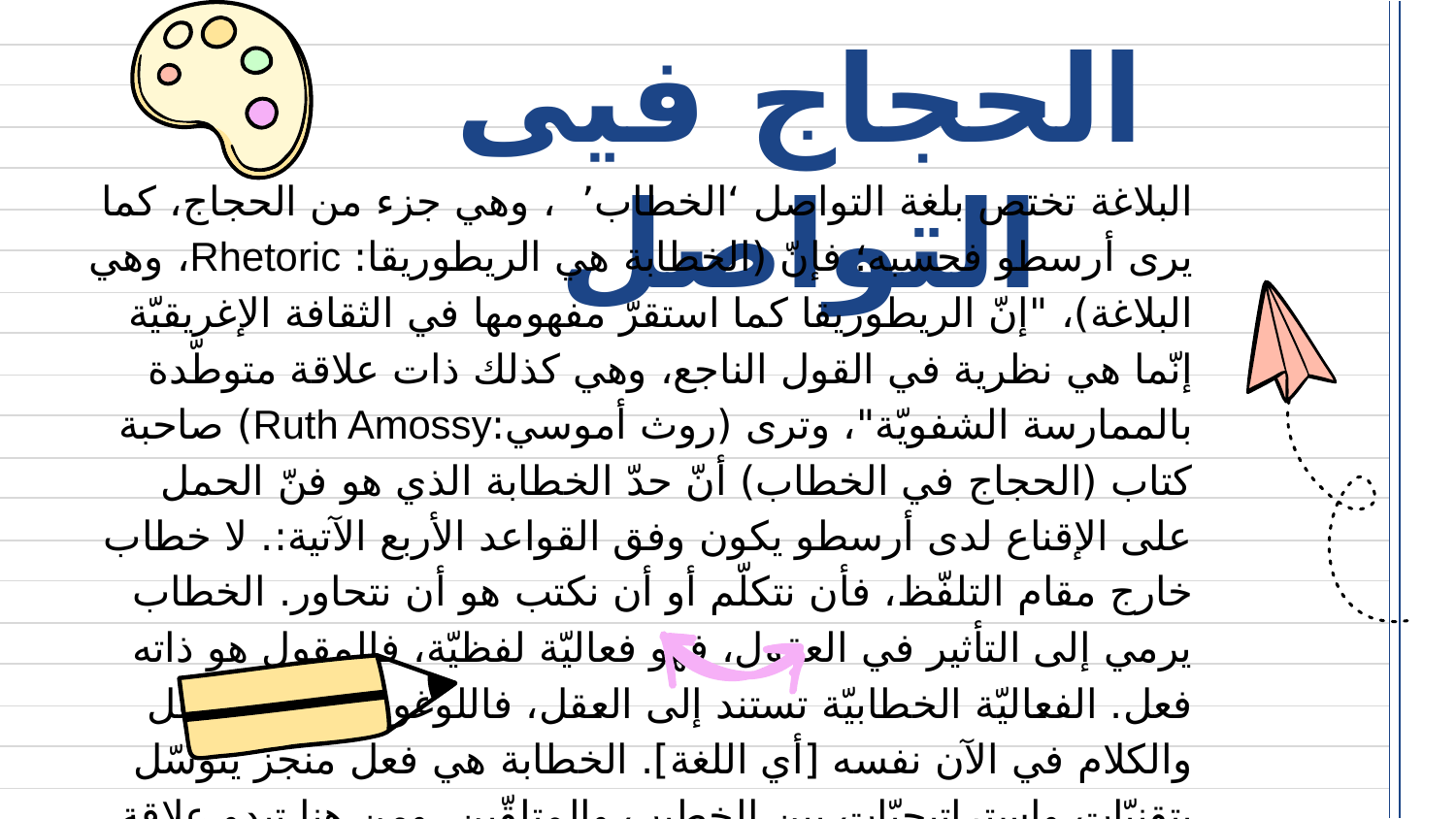

# الحجاج فيى التواصل
البلاغة تختص بلغة التواصل ‘الخطاب’  ، وهي جزء من الحجاج، كما يرى أرسطو فحسبه؛ فإنّ (الخطابة هي الريطوريقا: Rhetoric، وهي البلاغة)، "إنّ الريطوريقا كما استقرّ مفهومها في الثقافة الإغريقيّة إنّما هي نظرية في القول الناجع، وهي كذلك ذات علاقة متوطّدة بالممارسة الشفويّة"، وترى (روث أموسي:Ruth Amossy) صاحبة كتاب (الحجاج في الخطاب) أنّ حدّ الخطابة الذي هو فنّ الحمل على الإقناع لدى أرسطو يكون وفق القواعد الأربع الآتية:. لا خطاب خارج مقام التلفّظ، فأن نتكلّم أو أن نكتب هو أن نتحاور. الخطاب يرمي إلى التأثير في العقول، فهو فعاليّة لفظيّة، فالمقول هو ذاته فعل. الفعاليّة الخطابيّة تستند إلى العقل، فاللوغوس يعني العقل والكلام في الآن نفسه [أي اللغة]. الخطابة هي فعل منجز يتوسّل بتقنيّات وإستراتيجيّات بين الخطيب والمتلقّين. ومن هنا تبدو علاقة الحجاج بالخطابة علاقة ظاهرة بيّنة لاشتراكهما في جانبيّ التأثير وقوّة العبارة ونجاعة الكلام .